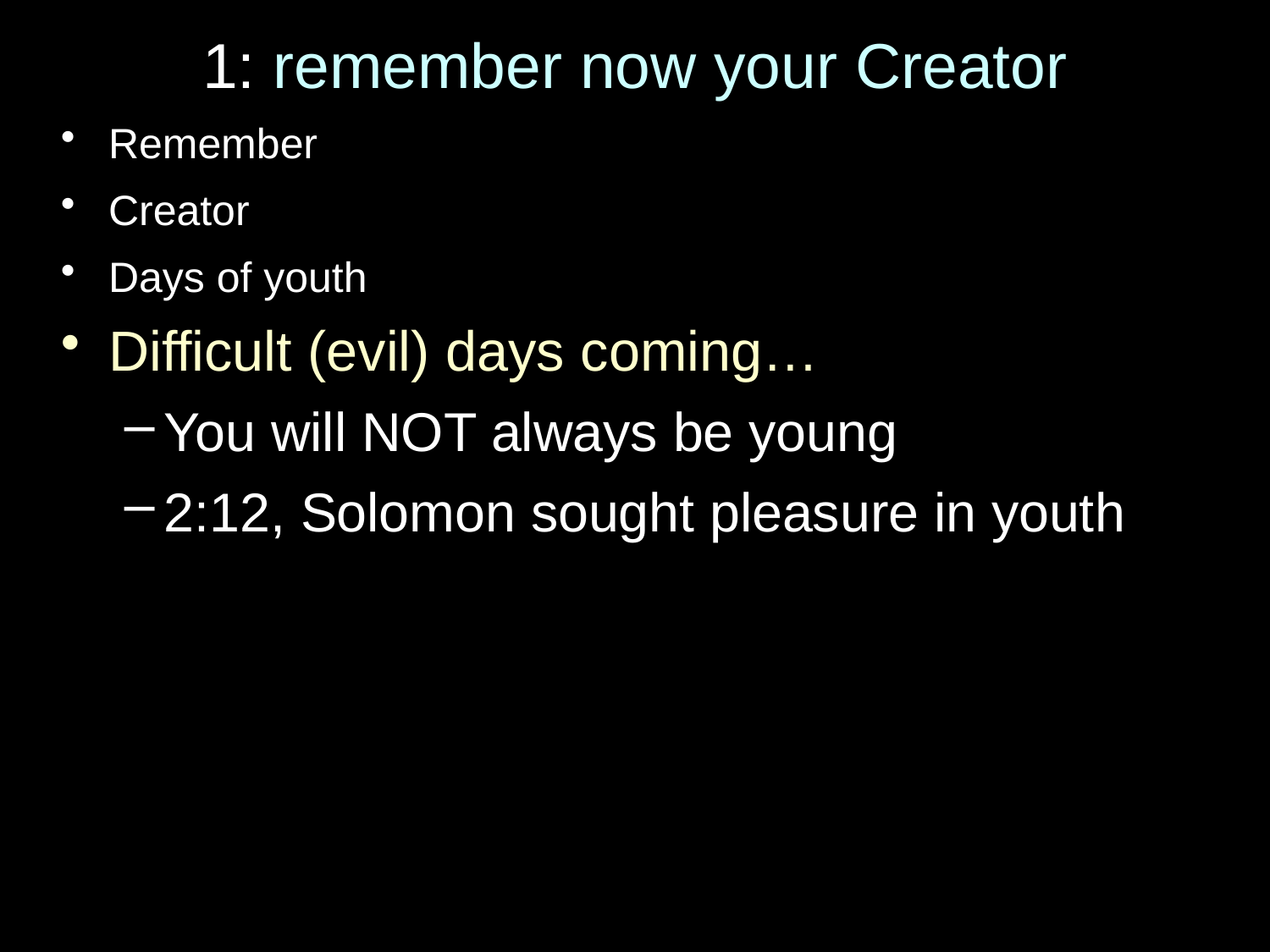

# 1: remember now your Creator
Remember
Creator
Days of youth
Difficult (evil) days coming…
You will NOT always be young
2:12, Solomon sought pleasure in youth